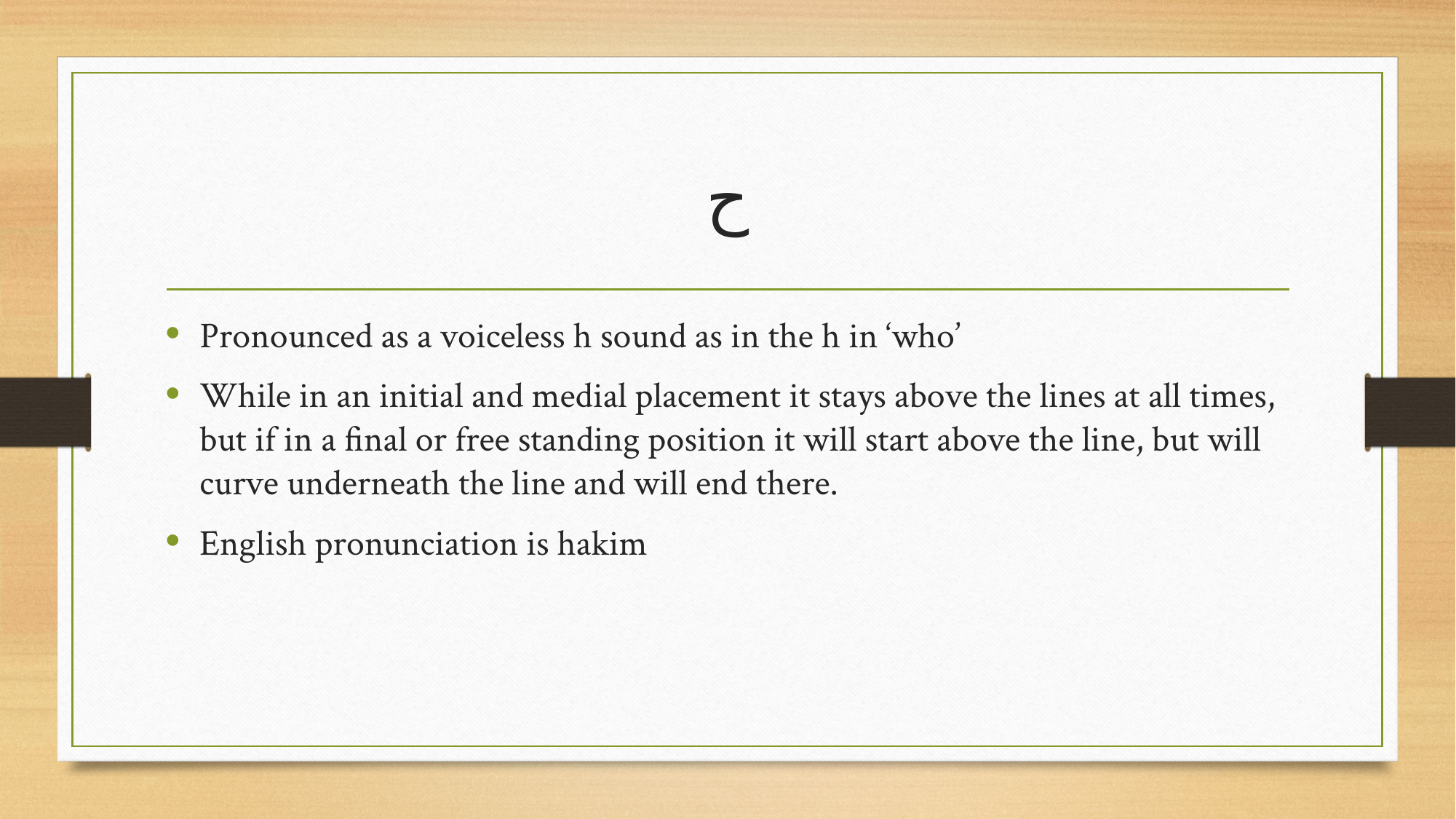

# ح
Pronounced as a voiceless h sound as in the h in ‘who’
While in an initial and medial placement it stays above the lines at all times, but if in a final or free standing position it will start above the line, but will curve underneath the line and will end there.
English pronunciation is hakim